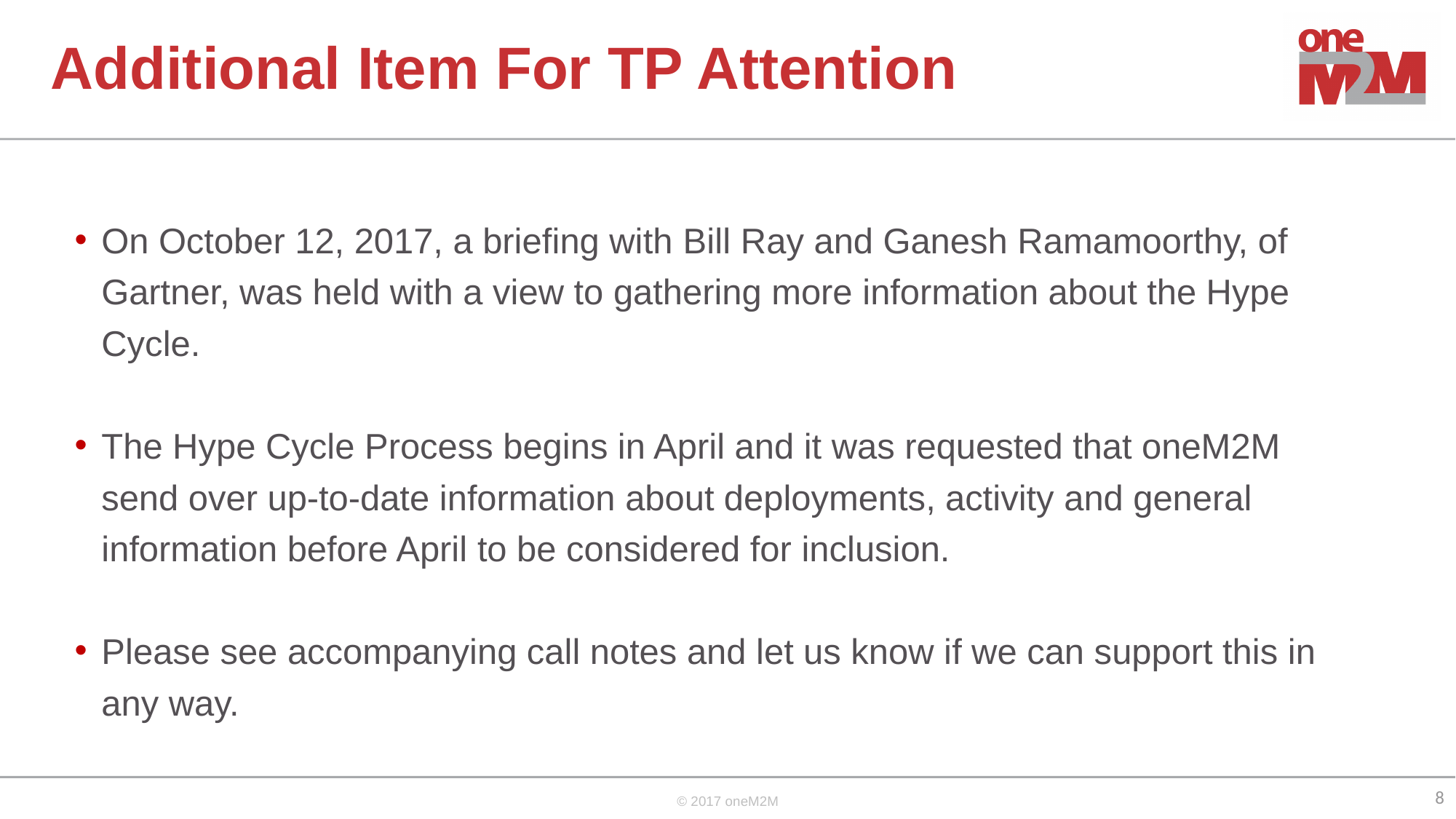

# Additional Item For TP Attention
On October 12, 2017, a briefing with Bill Ray and Ganesh Ramamoorthy, of Gartner, was held with a view to gathering more information about the Hype Cycle.

The Hype Cycle Process begins in April and it was requested that oneM2M send over up-to-date information about deployments, activity and general information before April to be considered for inclusion.

Please see accompanying call notes and let us know if we can support this in any way.

8